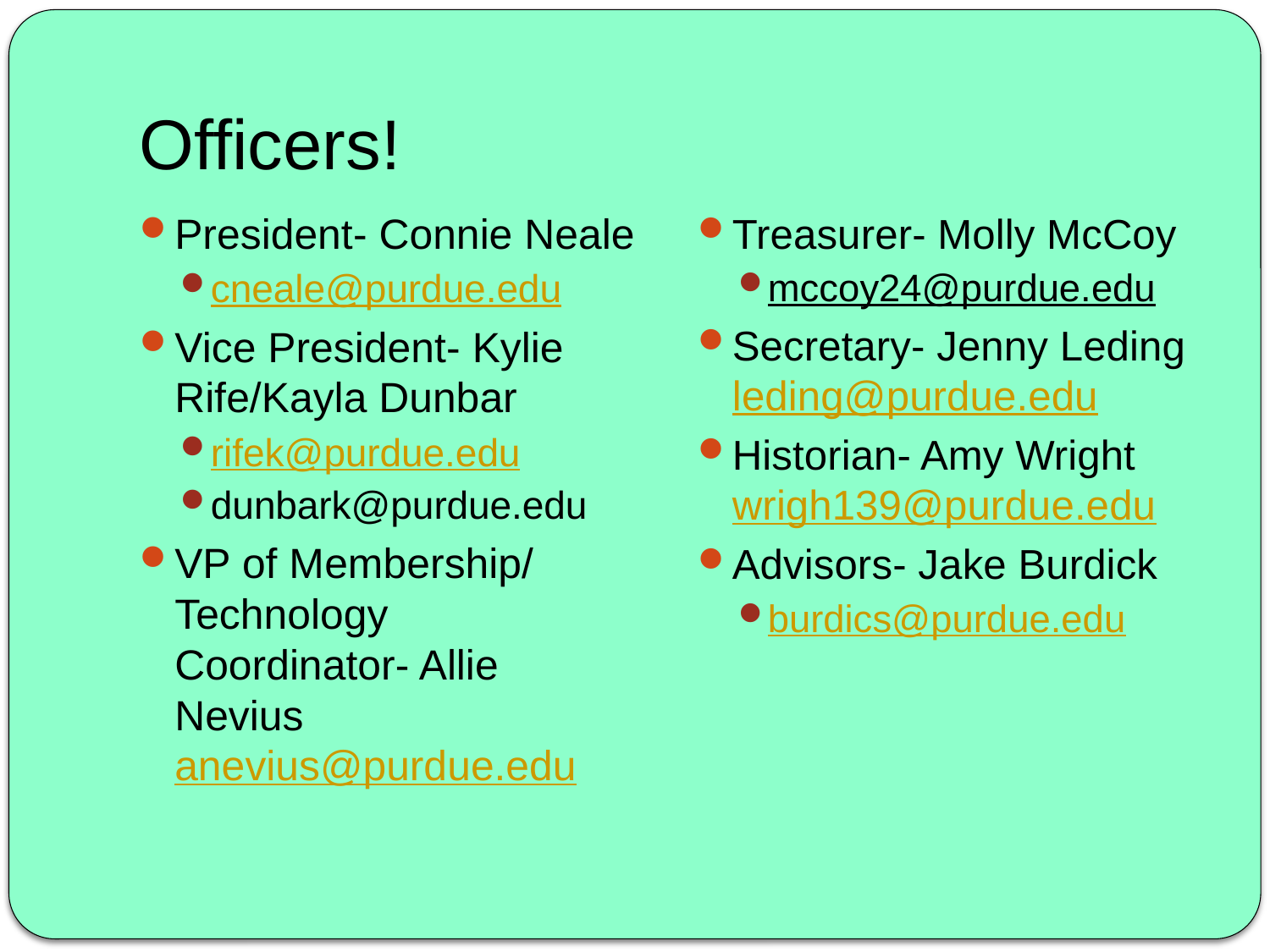

# Officers!
President- Connie Neale
cneale@purdue.edu
Vice President- Kylie Rife/Kayla Dunbar
rifek@purdue.edu
dunbark@purdue.edu
VP of Membership/ Technology Coordinator- Allie Nevius anevius@purdue.edu
Treasurer- Molly McCoy
mccoy24@purdue.edu
Secretary- Jenny Leding leding@purdue.edu
Historian- Amy Wright wrigh139@purdue.edu
Advisors- Jake Burdick
burdics@purdue.edu